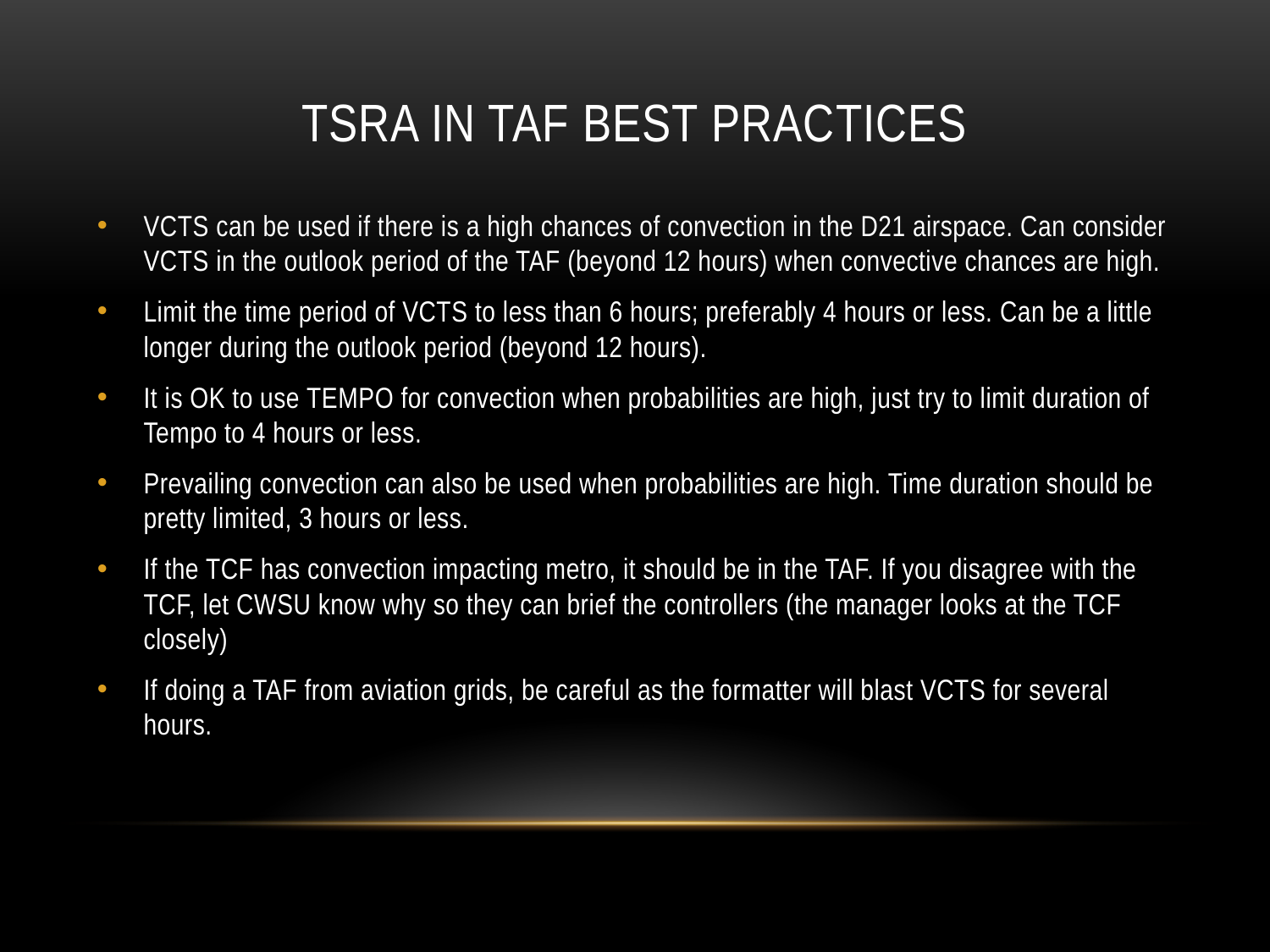

# TSRA in Taf best practices
VCTS can be used if there is a high chances of convection in the D21 airspace. Can consider VCTS in the outlook period of the TAF (beyond 12 hours) when convective chances are high.
Limit the time period of VCTS to less than 6 hours; preferably 4 hours or less. Can be a little longer during the outlook period (beyond 12 hours).
It is OK to use TEMPO for convection when probabilities are high, just try to limit duration of Tempo to 4 hours or less.
Prevailing convection can also be used when probabilities are high. Time duration should be pretty limited, 3 hours or less.
If the TCF has convection impacting metro, it should be in the TAF. If you disagree with the TCF, let CWSU know why so they can brief the controllers (the manager looks at the TCF closely)
If doing a TAF from aviation grids, be careful as the formatter will blast VCTS for several hours.